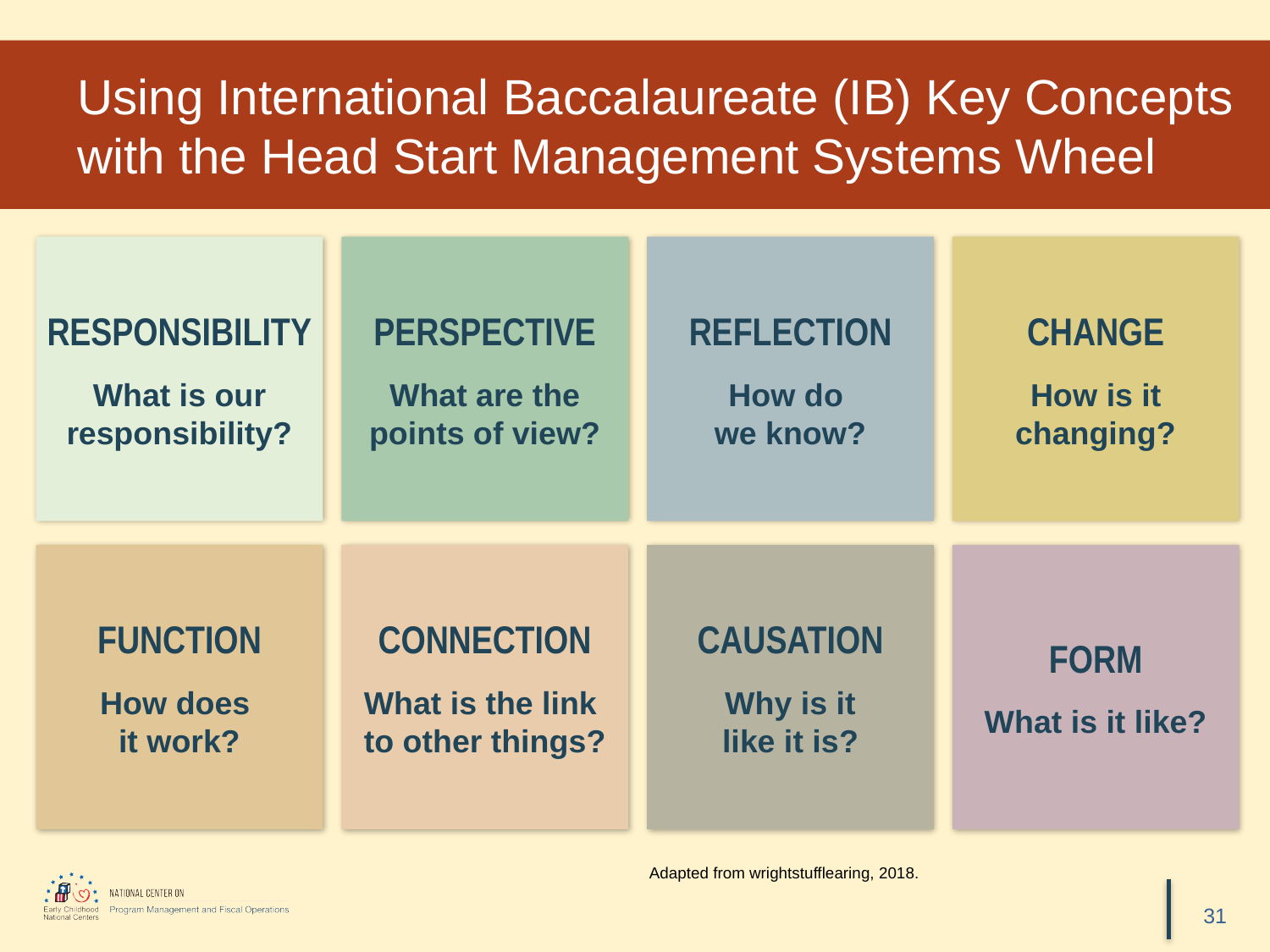

# Using International Baccalaureate (IB) Key Concepts with the Head Start Management Systems Wheel
RESPONSIBILITY
What is our responsibility?
PERSPECTIVE
What are the points of view?
REFLECTION
How do
we know?
CHANGE
How is it changing?
FUNCTION
How does
it work?
CONNECTION
What is the link
to other things?
CAUSATION
Why is it
like it is?
FORM
What is it like?
Adapted from wrightstufflearing, 2018.
31